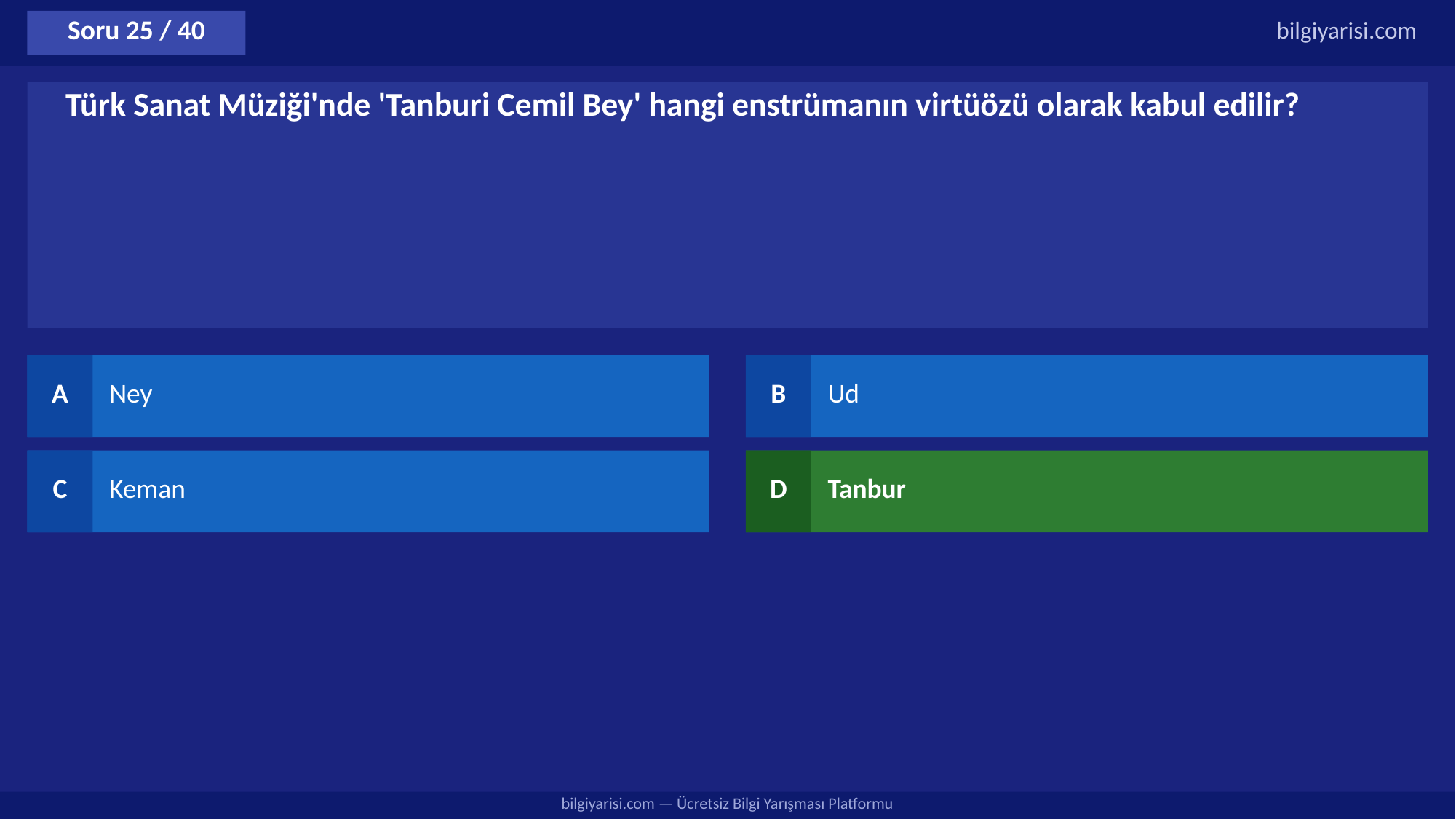

Soru 25 / 40
bilgiyarisi.com

Türk Sanat Müziği'nde 'Tanburi Cemil Bey' hangi enstrümanın virtüözü olarak kabul edilir?

A
Ney

B
Ud

C
Keman

D
Tanbur
bilgiyarisi.com — Ücretsiz Bilgi Yarışması Platformu